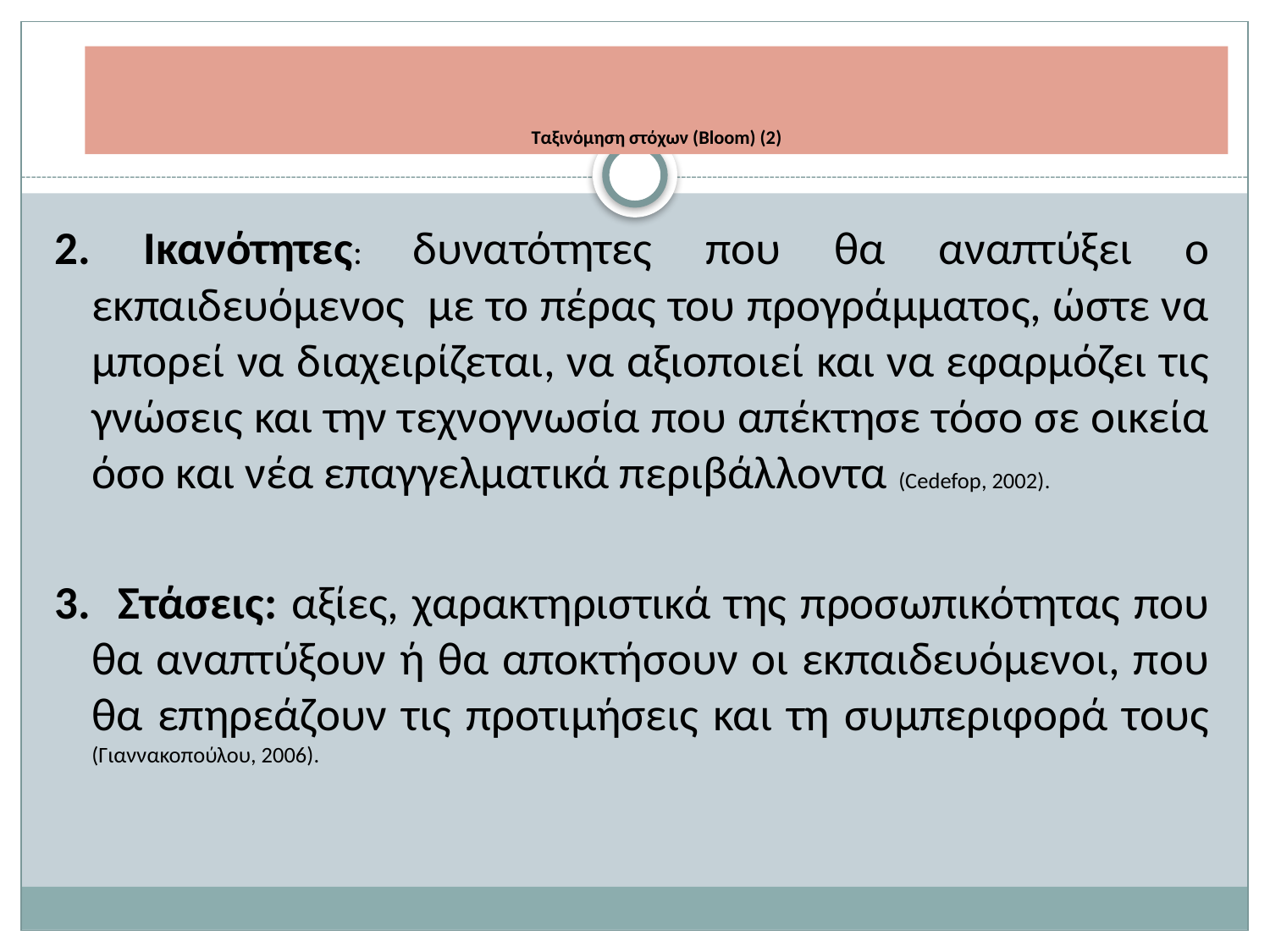

# Ταξινόμηση στόχων (Bloom) (2)
2. Ικανότητες: δυνατότητες που θα αναπτύξει ο εκπαιδευόμενος  με το πέρας του προγράμματος, ώστε να μπορεί να διαχειρίζεται, να αξιοποιεί και να εφαρμόζει τις γνώσεις και την τεχνογνωσία που απέκτησε τόσο σε οικεία όσο και νέα επαγγελματικά περιβάλλοντα (Cedefop, 2002).

3.  Στάσεις: αξίες, χαρακτηριστικά της προσωπικότητας που θα αναπτύξουν ή θα αποκτήσουν οι εκπαιδευόμενοι, που θα επηρεάζουν τις προτιμήσεις και τη συμπεριφορά τους (Γιαννακοπούλου, 2006).